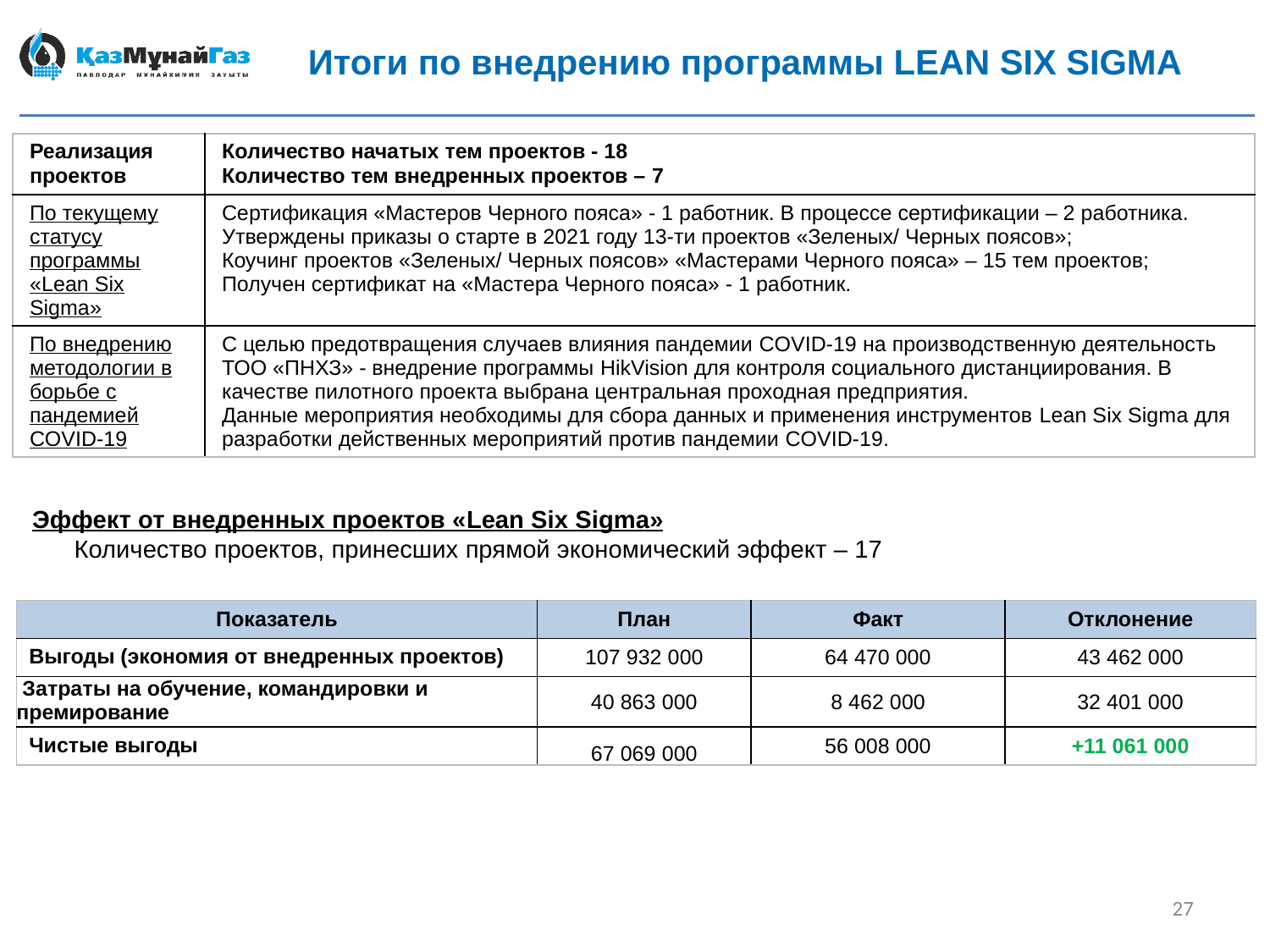

# Итоги по внедрению программы LEAN SIX SIGMA
| Реализация проектов | Количество начатых тем проектов - 18 Количество тем внедренных проектов – 7 |
| --- | --- |
| По текущему статусу программы «Lean Six Sigma» | Сертификация «Мастеров Черного пояса» - 1 работник. В процессе сертификации – 2 работника. Утверждены приказы о старте в 2021 году 13-ти проектов «Зеленых/ Черных поясов»; Коучинг проектов «Зеленых/ Черных поясов» «Мастерами Черного пояса» – 15 тем проектов; Получен сертификат на «Мастера Черного пояса» - 1 работник. |
| По внедрению методологии в борьбе с пандемией COVID-19 | С целью предотвращения случаев влияния пандемии COVID-19 на производственную деятельность ТОО «ПНХЗ» - внедрение программы HikVision для контроля социального дистанциирования. В качестве пилотного проекта выбрана центральная проходная предприятия. Данные мероприятия необходимы для сбора данных и применения инструментов Lean Six Sigmа для разработки действенных мероприятий против пандемии COVID-19. |
Эффект от внедренных проектов «Lean Six Sigma»
      Количество проектов, принесших прямой экономический эффект – 17
| Показатель | План | Факт | Отклонение |
| --- | --- | --- | --- |
| Выгоды (экономия от внедренных проектов) | 107 932 000 | 64 470 000 | 43 462 000 |
| Затраты на обучение, командировки и премирование | 40 863 000 | 8 462 000 | 32 401 000 |
| Чистые выгоды | 67 069 000 | 56 008 000 | +11 061 000 |
27